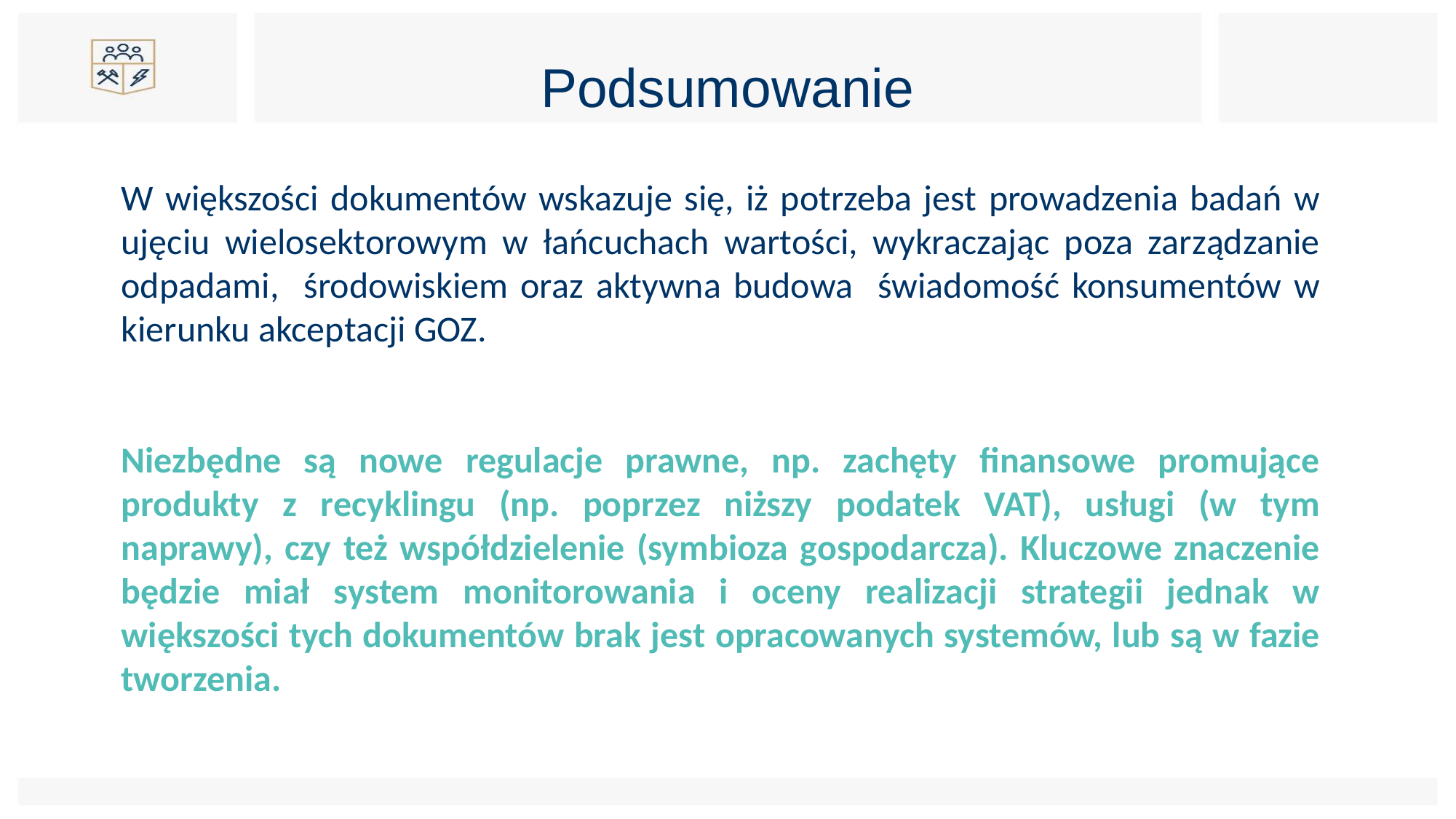

# Podsumowanie
W większości dokumentów wskazuje się, iż potrzeba jest prowadzenia badań w ujęciu wielosektorowym w łańcuchach wartości, wykraczając poza zarządzanie odpadami,  środowiskiem oraz aktywna budowa  świadomość konsumentów w kierunku akceptacji GOZ.

Niezbędne są nowe regulacje prawne, np. zachęty finansowe promujące produkty z recyklingu (np. poprzez niższy podatek VAT), usługi (w tym naprawy), czy też współdzielenie (symbioza gospodarcza). Kluczowe znaczenie będzie miał system monitorowania i oceny realizacji strategii jednak w większości tych dokumentów brak jest opracowanych systemów, lub są w fazie tworzenia.